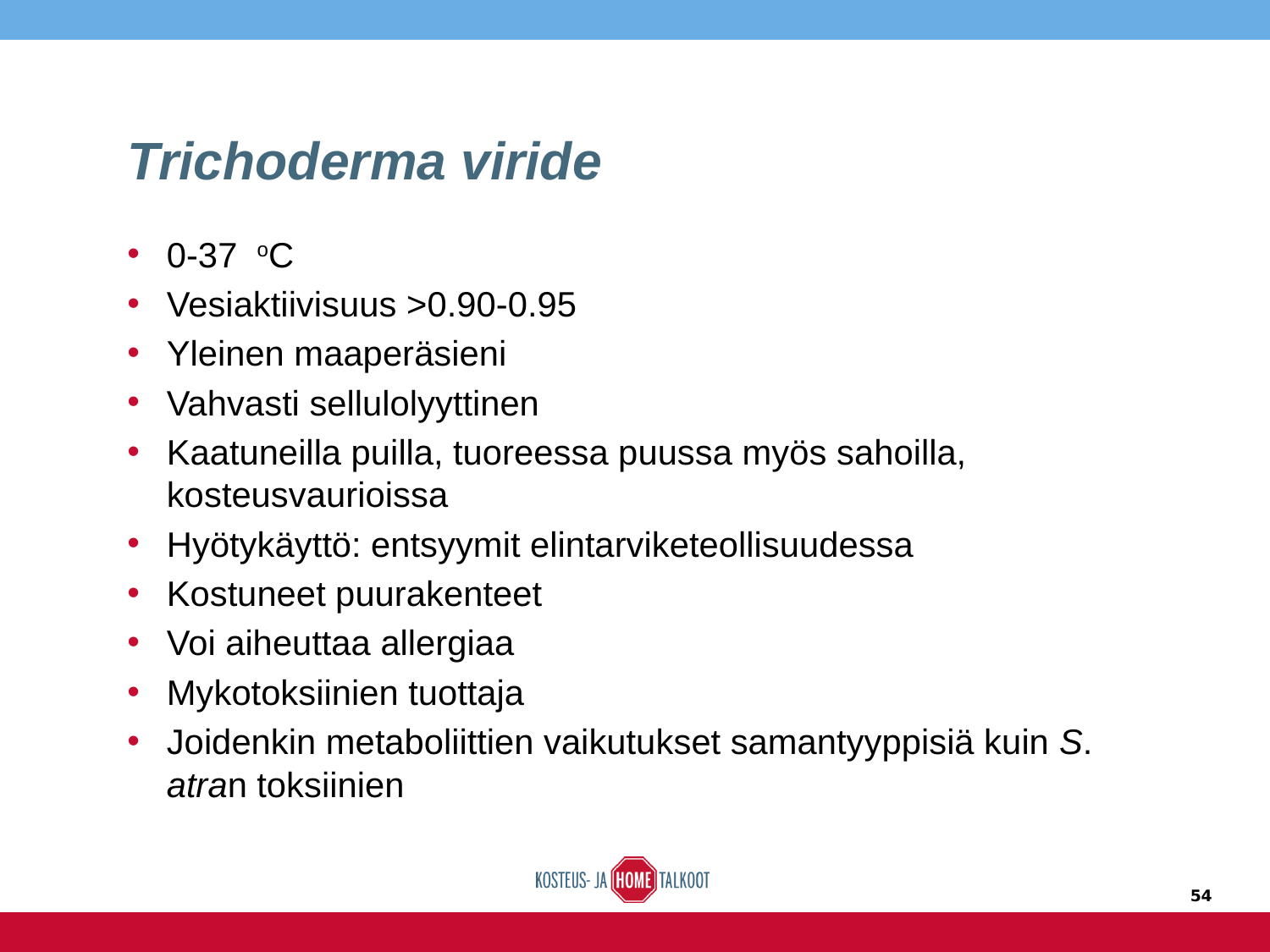

# Trichoderma viride
0-37  oC
Vesiaktiivisuus >0.90-0.95
Yleinen maaperäsieni
Vahvasti sellulolyyttinen
Kaatuneilla puilla, tuoreessa puussa myös sahoilla, kosteusvaurioissa
Hyötykäyttö: entsyymit elintarviketeollisuudessa
Kostuneet puurakenteet
Voi aiheuttaa allergiaa
Mykotoksiinien tuottaja
Joidenkin metaboliittien vaikutukset samantyyppisiä kuin S. atran toksiinien
54